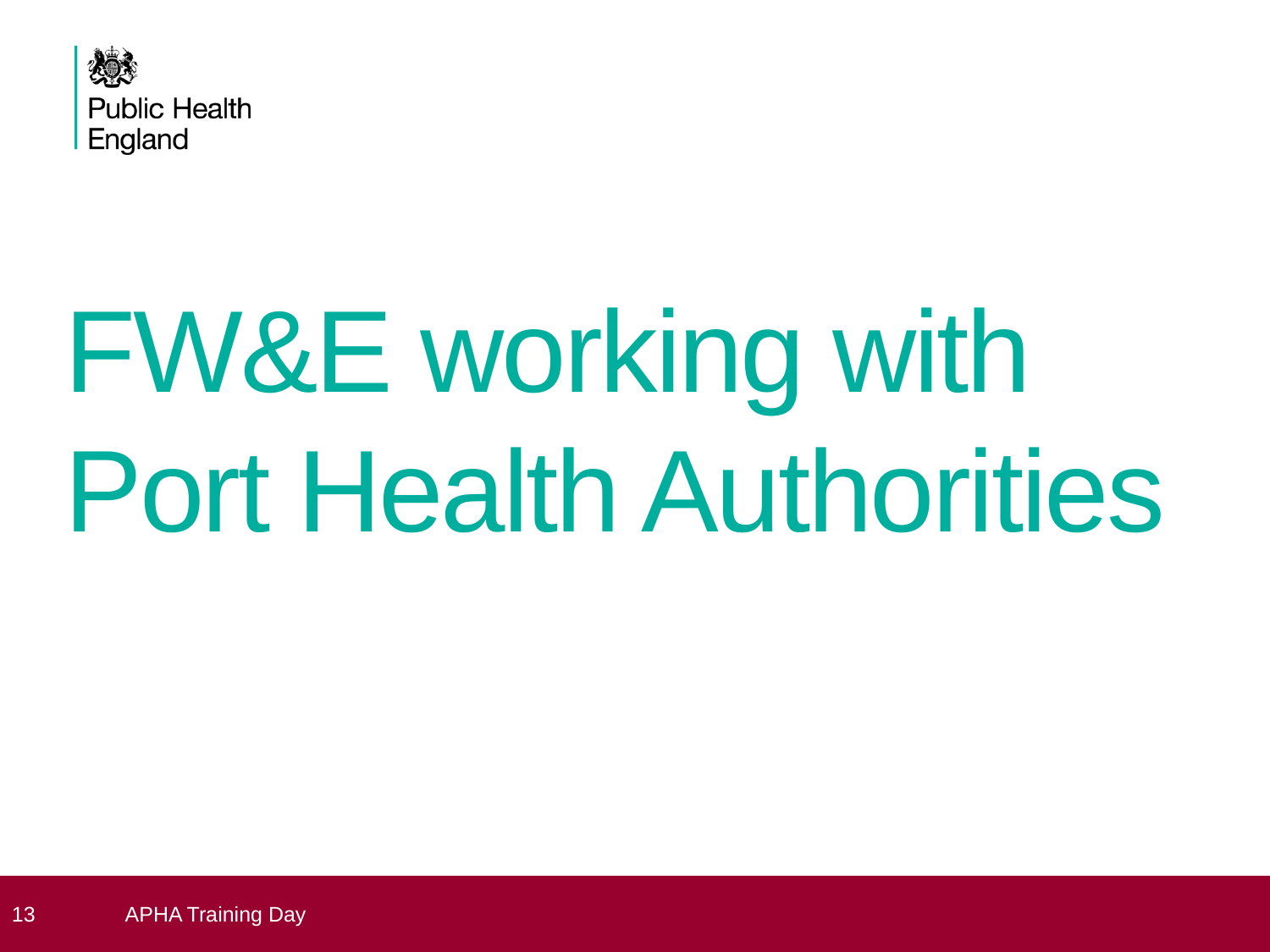

# FW&E working with Port Health Authorities
  13
APHA Training Day